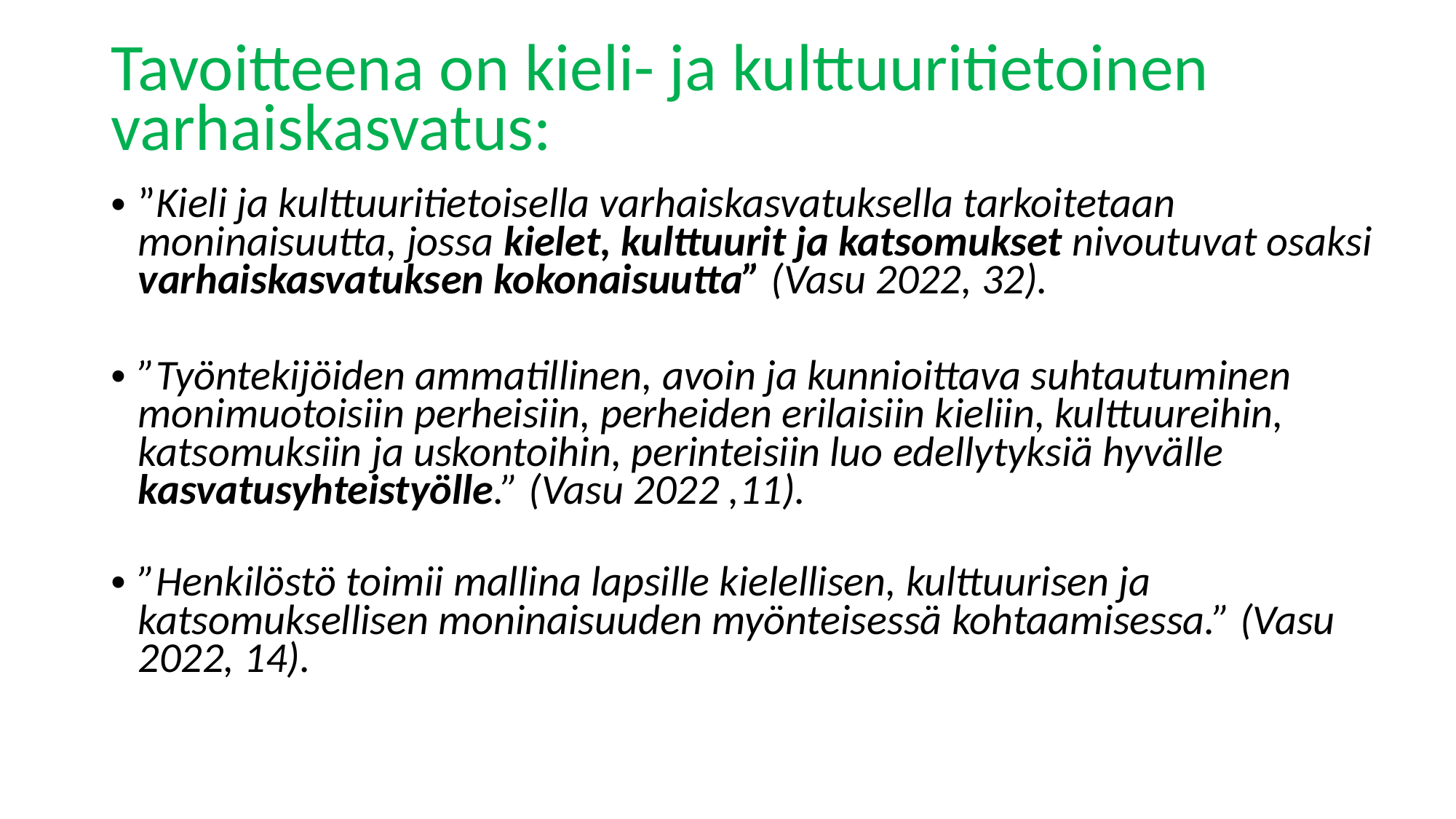

# Tavoitteena on kieli- ja kulttuuritietoinen varhaiskasvatus:
”Kieli ja kulttuuritietoisella varhaiskasvatuksella tarkoitetaan moninaisuutta, jossa kielet, kulttuurit ja katsomukset nivoutuvat osaksi varhaiskasvatuksen kokonaisuutta” (Vasu 2022, 32).
”Työntekijöiden ammatillinen, avoin ja kunnioittava suhtautuminen monimuotoisiin perheisiin, perheiden erilaisiin kieliin, kulttuureihin, katsomuksiin ja uskontoihin, perinteisiin luo edellytyksiä hyvälle kasvatusyhteistyölle.” (Vasu 2022 ,11).
”Henkilöstö toimii mallina lapsille kielellisen, kulttuurisen ja katsomuksellisen moninaisuuden myönteisessä kohtaamisessa.” (Vasu 2022, 14).